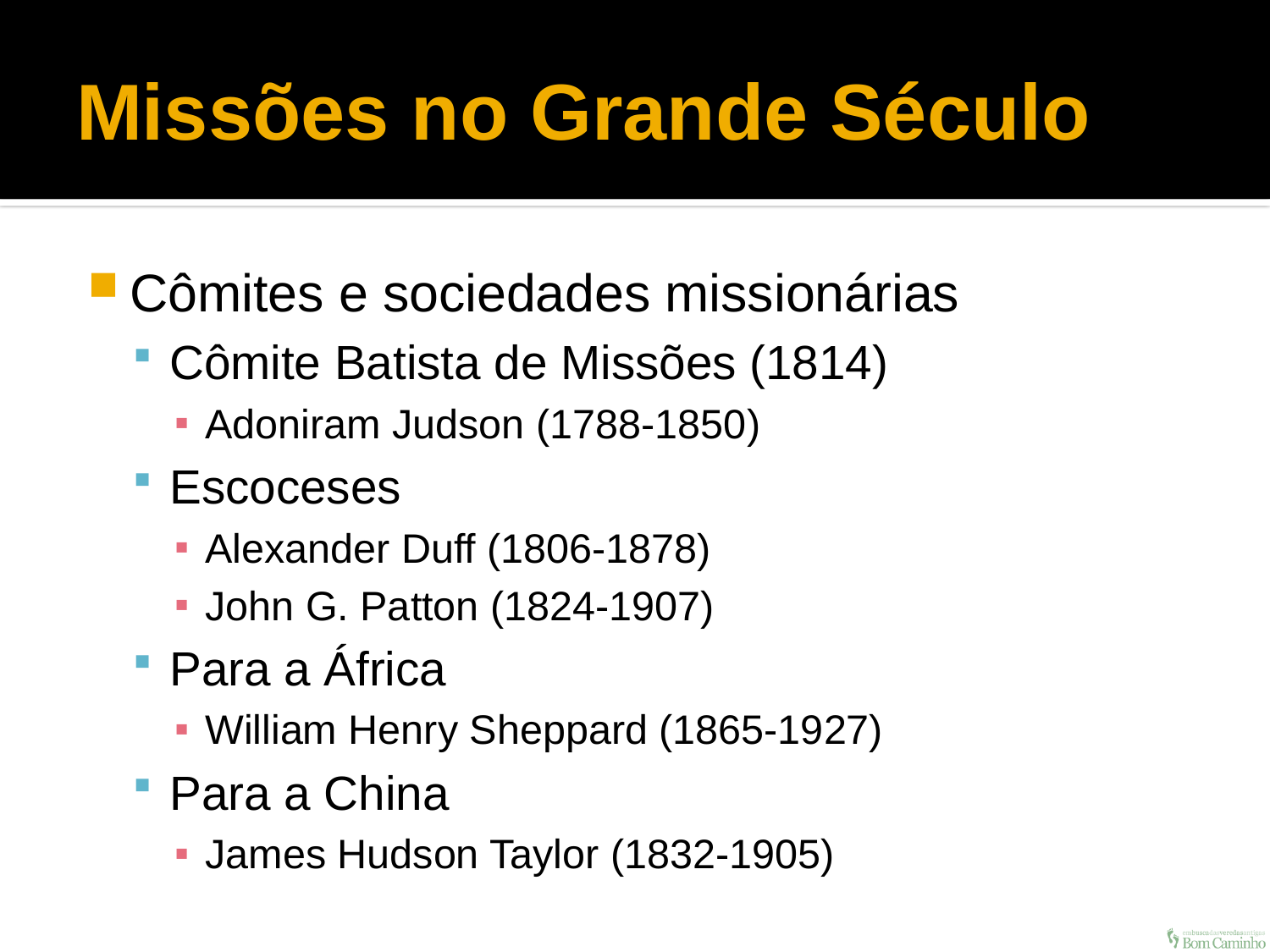

# Missões no Grande Século
Cômites e sociedades missionárias
Cômite Batista de Missões (1814)
Adoniram Judson (1788-1850)
Escoceses
Alexander Duff (1806-1878)
John G. Patton (1824-1907)
Para a África
William Henry Sheppard (1865-1927)
Para a China
James Hudson Taylor (1832-1905)